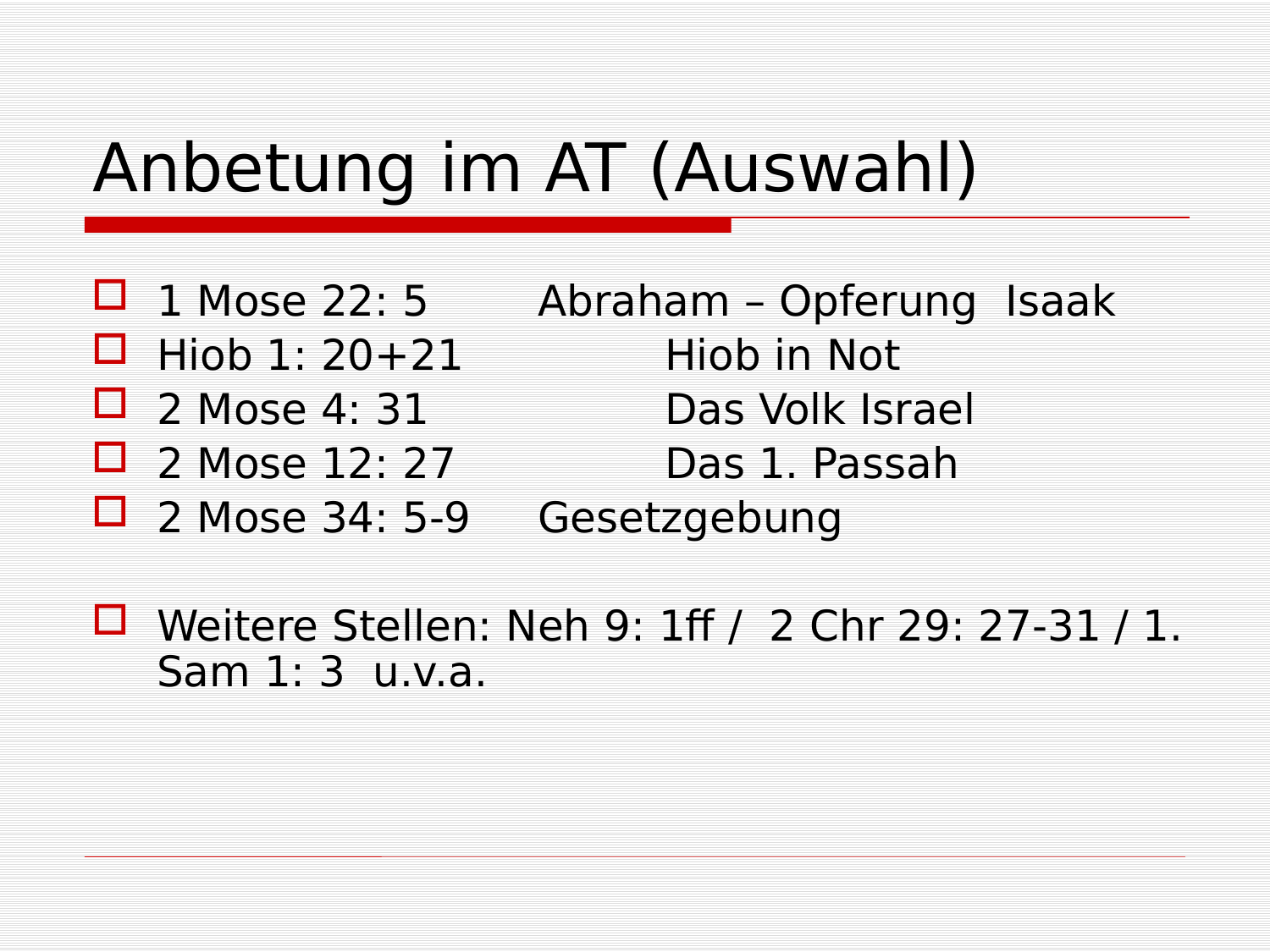

# Anbetung im AT (Auswahl)
1 Mose 22: 5   	Abraham – Opferung  Isaak
Hiob 1: 20+21		Hiob in Not
2 Mose 4: 31		Das Volk Israel
2 Mose 12: 27		Das 1. Passah
2 Mose 34: 5-9	Gesetzgebung

Weitere Stellen: Neh 9: 1ff /  2 Chr 29: 27-31 / 1. Sam 1: 3  u.v.a.